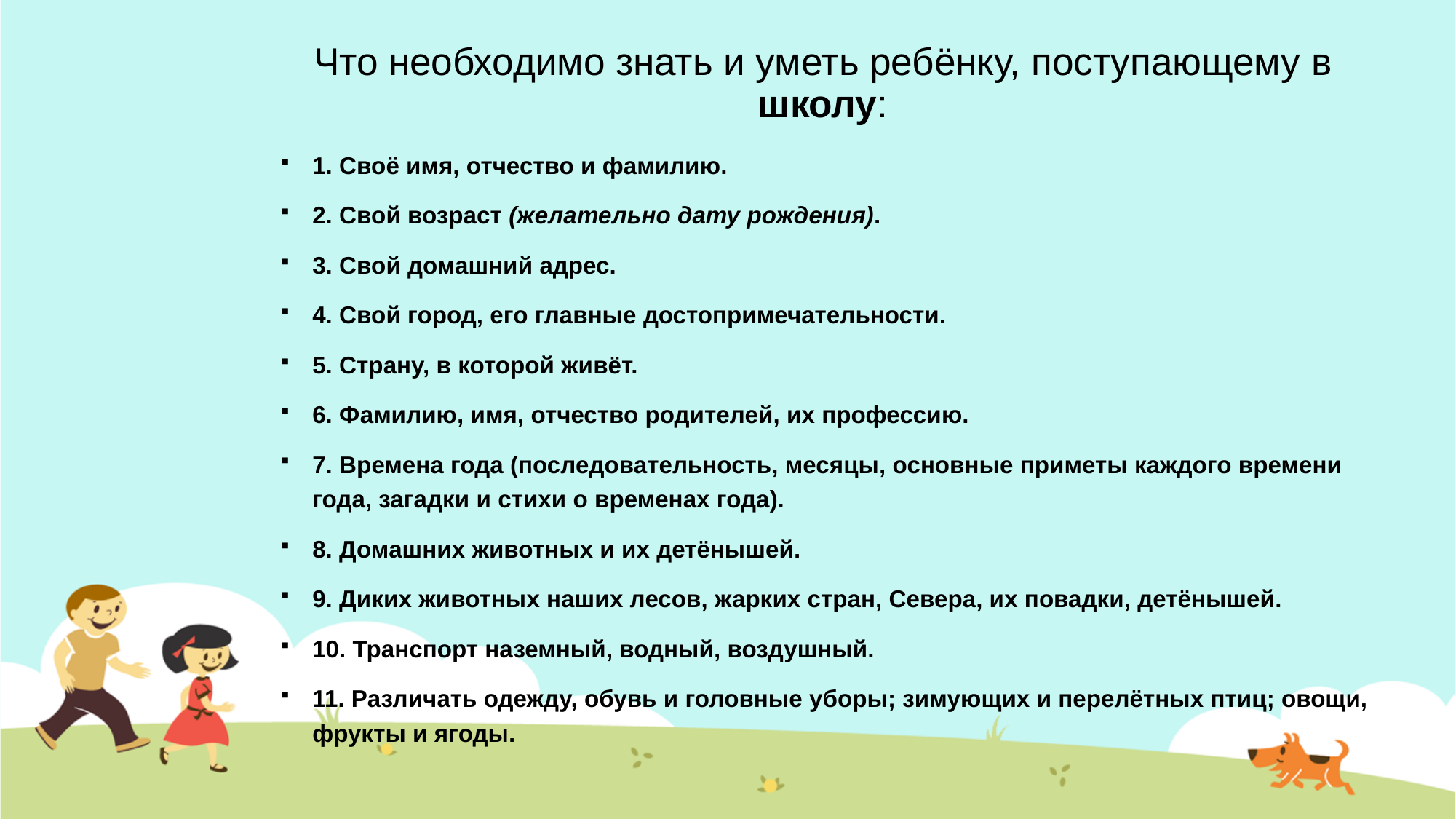

# Что необходимо знать и уметь ребёнку, поступающему в школу:
1. Своё имя, отчество и фамилию.
2. Свой возраст (желательно дату рождения).
3. Свой домашний адрес.
4. Свой город, его главные достопримечательности.
5. Страну, в которой живёт.
6. Фамилию, имя, отчество родителей, их профессию.
7. Времена года (последовательность, месяцы, основные приметы каждого времени года, загадки и стихи о временах года).
8. Домашних животных и их детёнышей.
9. Диких животных наших лесов, жарких стран, Севера, их повадки, детёнышей.
10. Транспорт наземный, водный, воздушный.
11. Различать одежду, обувь и головные уборы; зимующих и перелётных птиц; овощи, фрукты и ягоды.